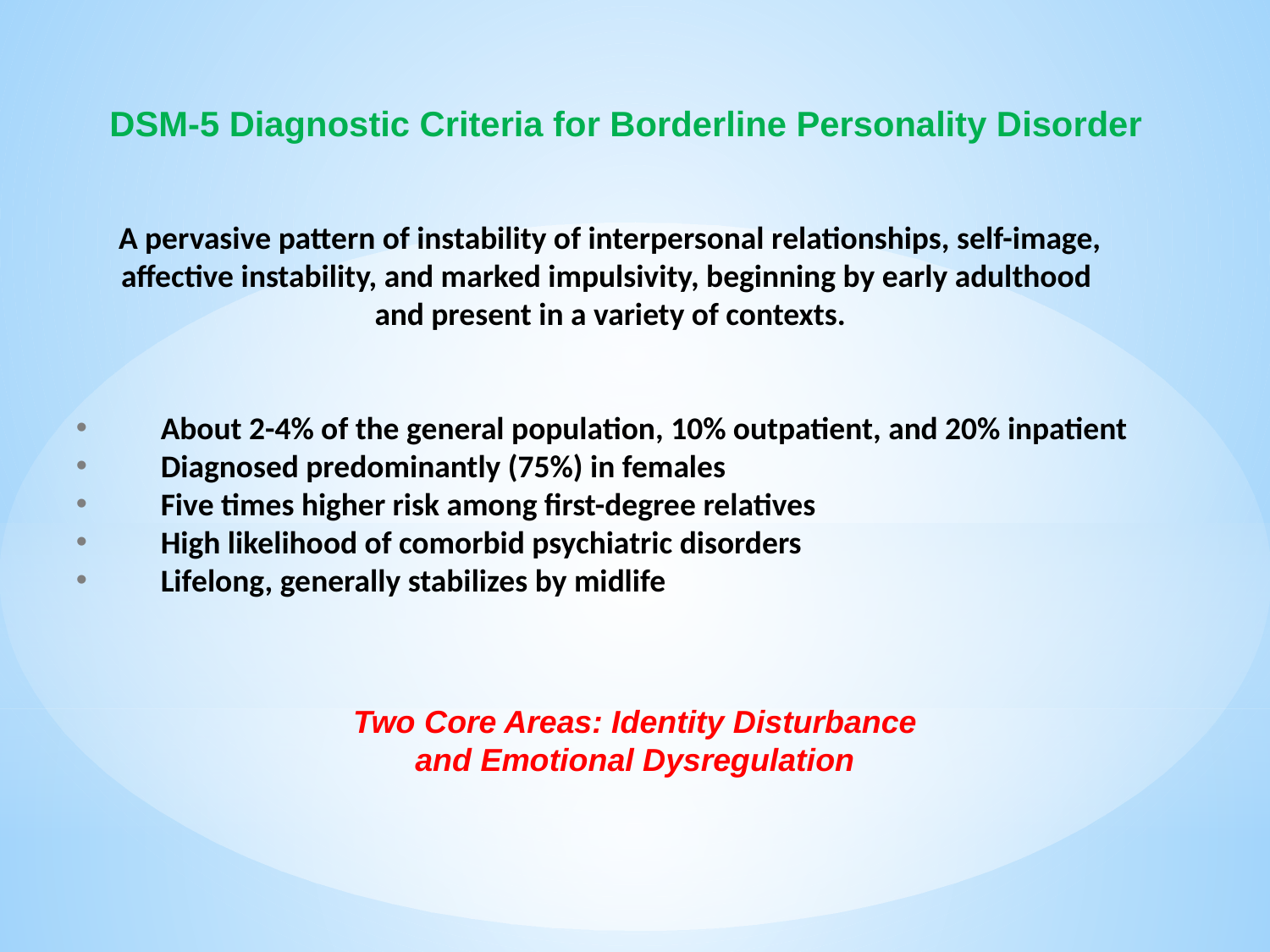

DSM-5 Diagnostic Criteria for Borderline Personality Disorder

A pervasive pattern of instability of interpersonal relationships, self-image,
affective instability, and marked impulsivity, beginning by early adulthood
and present in a variety of contexts.

About 2-4% of the general population, 10% outpatient, and 20% inpatient
Diagnosed predominantly (75%) in females
Five times higher risk among first-degree relatives
High likelihood of comorbid psychiatric disorders
Lifelong, generally stabilizes by midlife

Two Core Areas: Identity Disturbance and Emotional Dysregulation